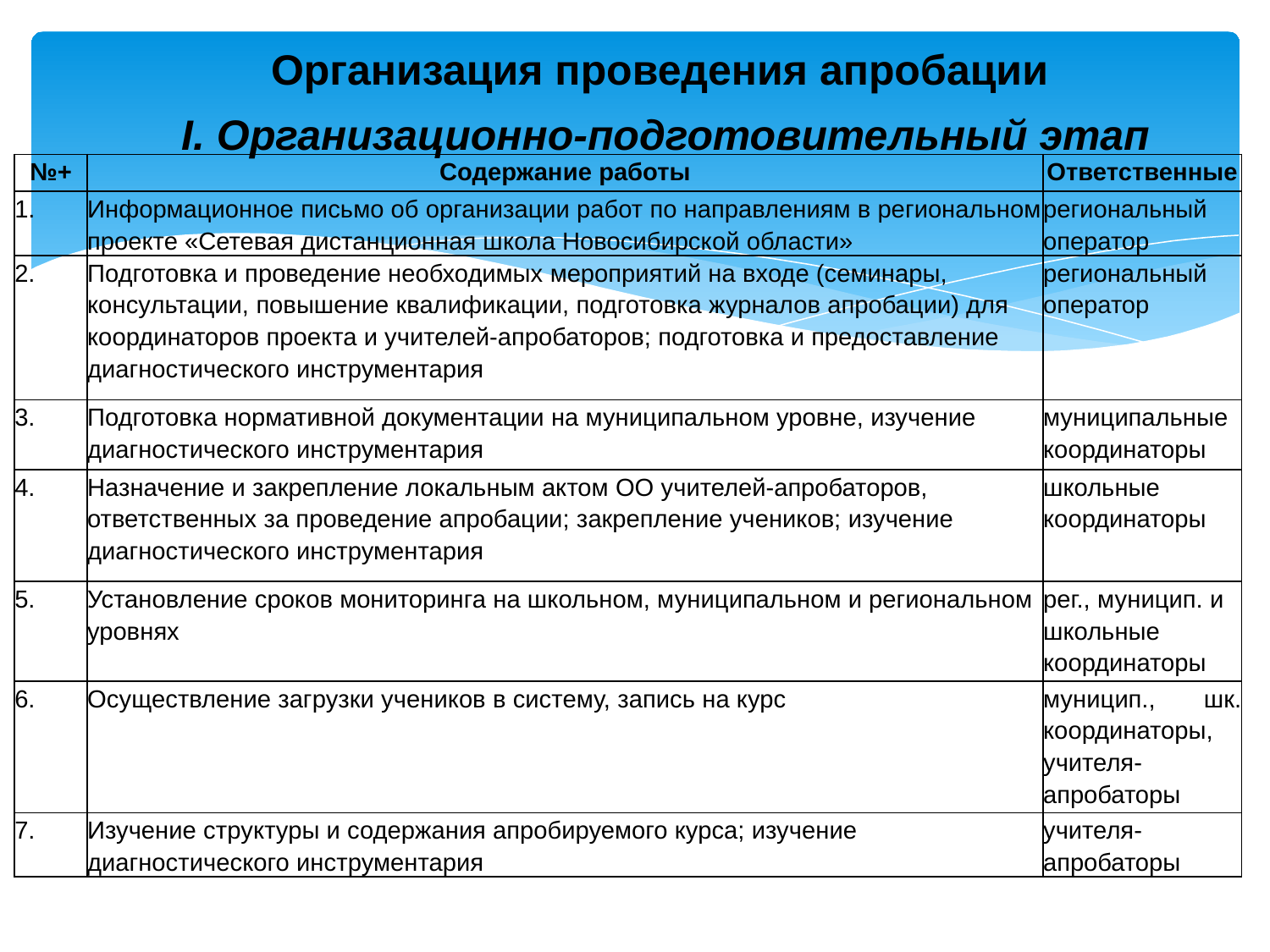

# Организация проведения апробации
 I. Организационно-подготовительный этап
| №+ | Содержание работы | Ответственные |
| --- | --- | --- |
| 1. | Информационное письмо об организации работ по направлениям в региональном проекте «Сетевая дистанционная школа Новосибирской области» | региональный оператор |
| 2. | Подготовка и проведение необходимых мероприятий на входе (семинары, консультации, повышение квалификации, подготовка журналов апробации) для координаторов проекта и учителей-апробаторов; подготовка и предоставление диагностического инструментария | региональный оператор |
| 3. | Подготовка нормативной документации на муниципальном уровне, изучение диагностического инструментария | муниципальные координаторы |
| 4. | Назначение и закрепление локальным актом ОО учителей-апробаторов, ответственных за проведение апробации; закрепление учеников; изучение диагностического инструментария | школьные координаторы |
| 5. | Установление сроков мониторинга на школьном, муниципальном и региональном уровнях | рег., муницип. и школьные координаторы |
| 6. | Осуществление загрузки учеников в систему, запись на курс | муницип., шк. координаторы, учителя-апробаторы |
| 7. | Изучение структуры и содержания апробируемого курса; изучение диагностического инструментария | учителя-апробаторы |